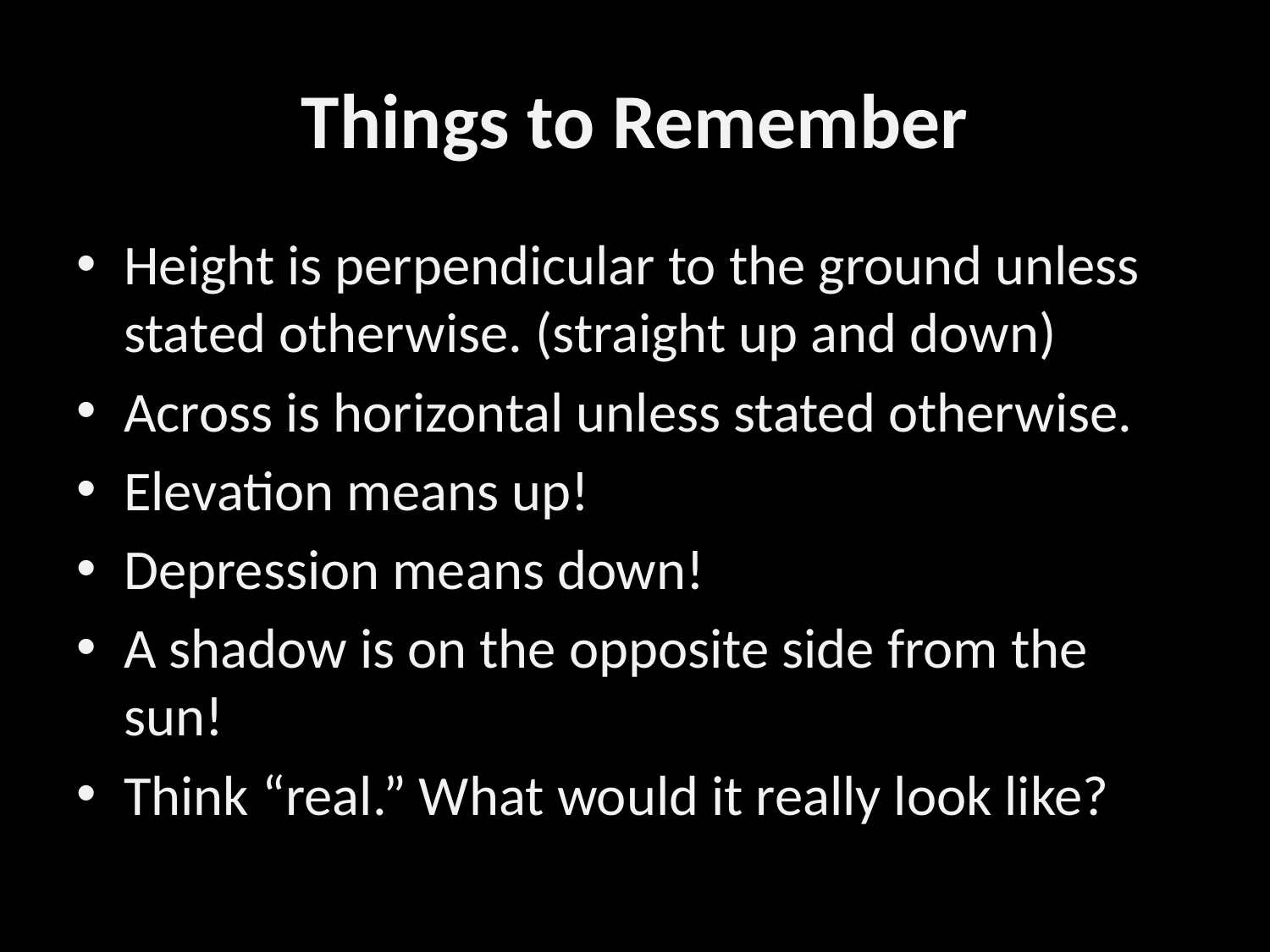

# Things to Remember
Height is perpendicular to the ground unless stated otherwise. (straight up and down)
Across is horizontal unless stated otherwise.
Elevation means up!
Depression means down!
A shadow is on the opposite side from the sun!
Think “real.” What would it really look like?